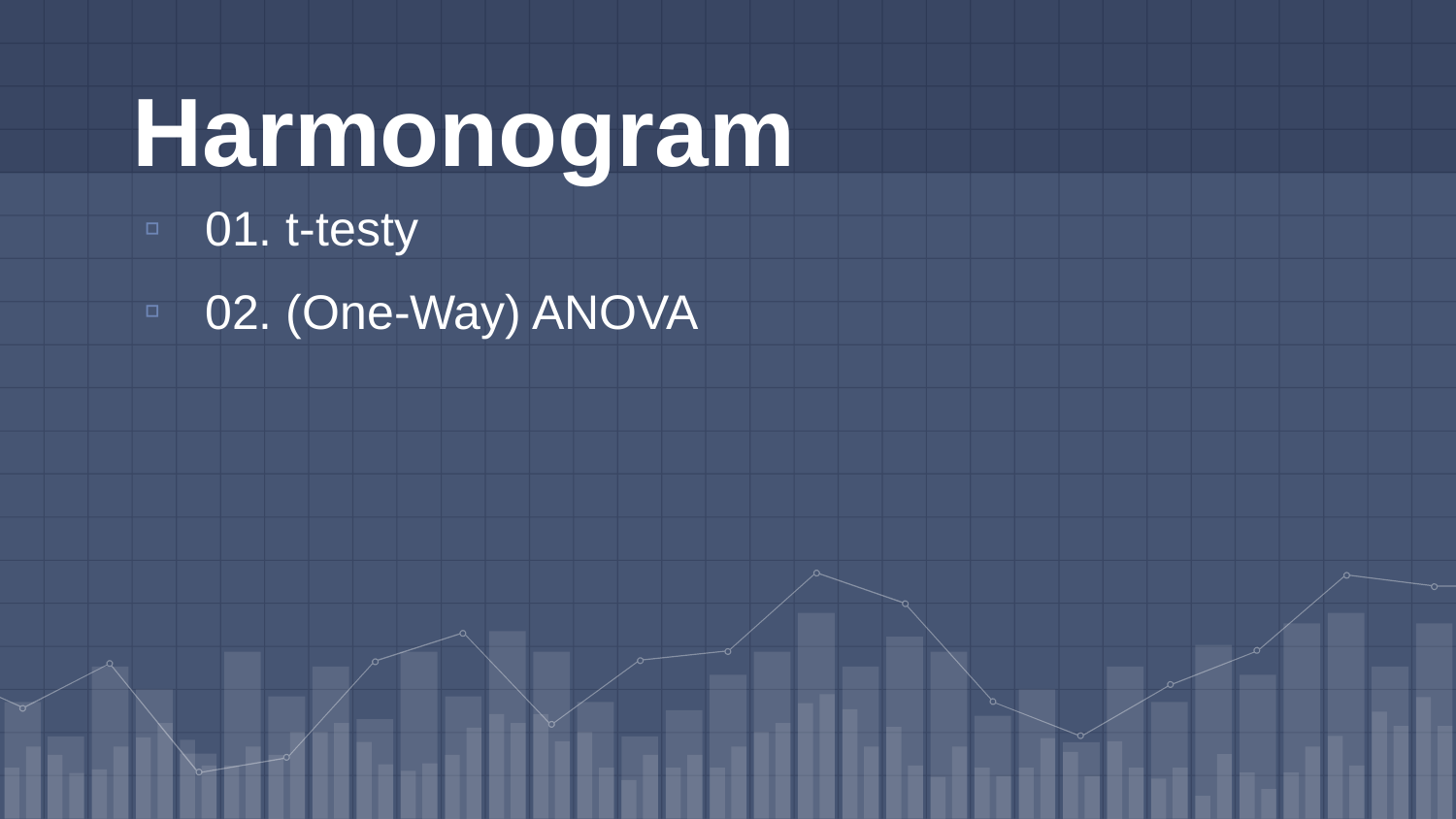

# Harmonogram
01. t-testy
02. (One-Way) ANOVA